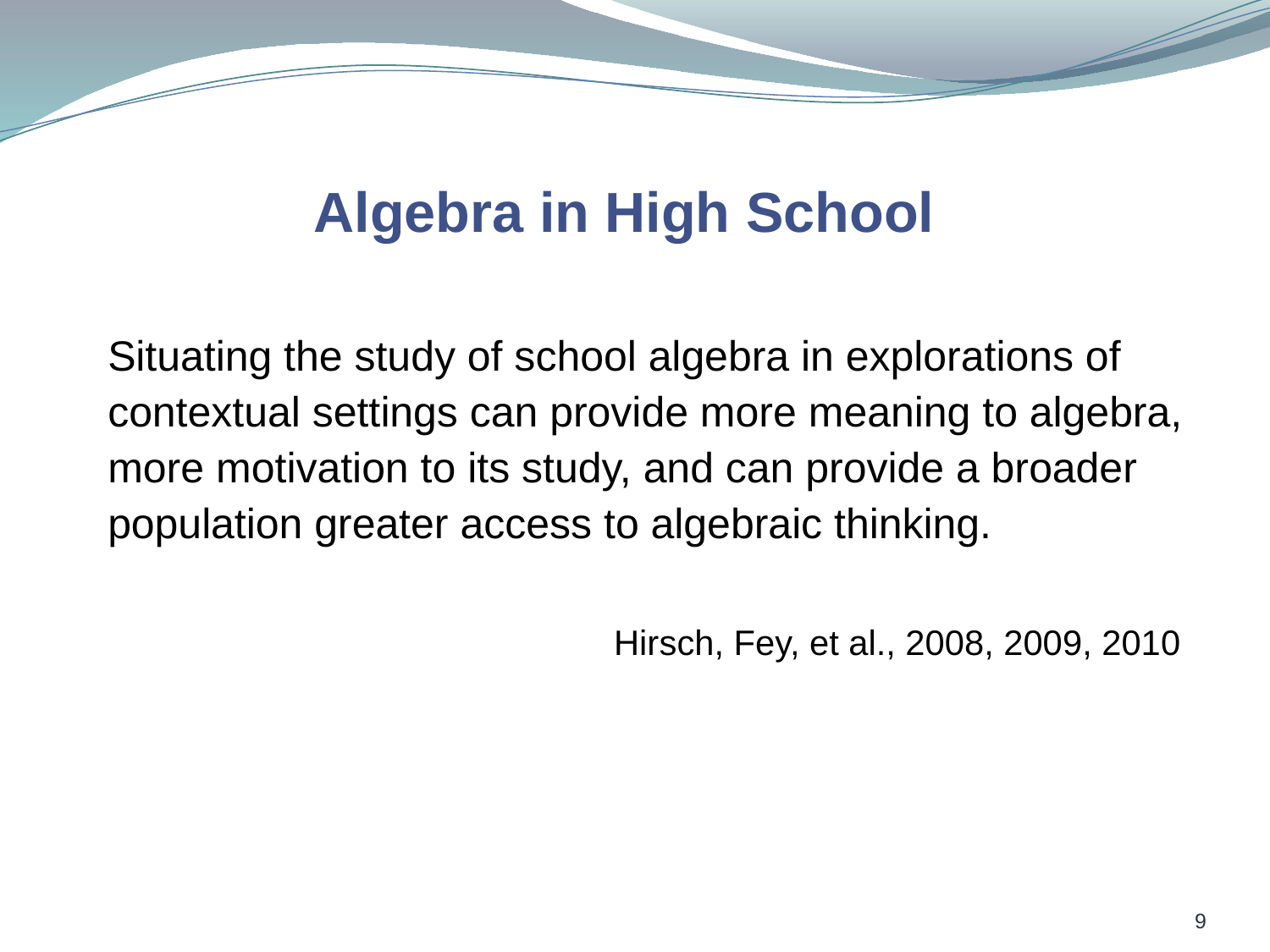

# Algebra in High School
Situating the study of school algebra in explorations of contextual settings can provide more meaning to algebra, more motivation to its study, and can provide a broader population greater access to algebraic thinking.
Hirsch, Fey, et al., 2008, 2009, 2010
9